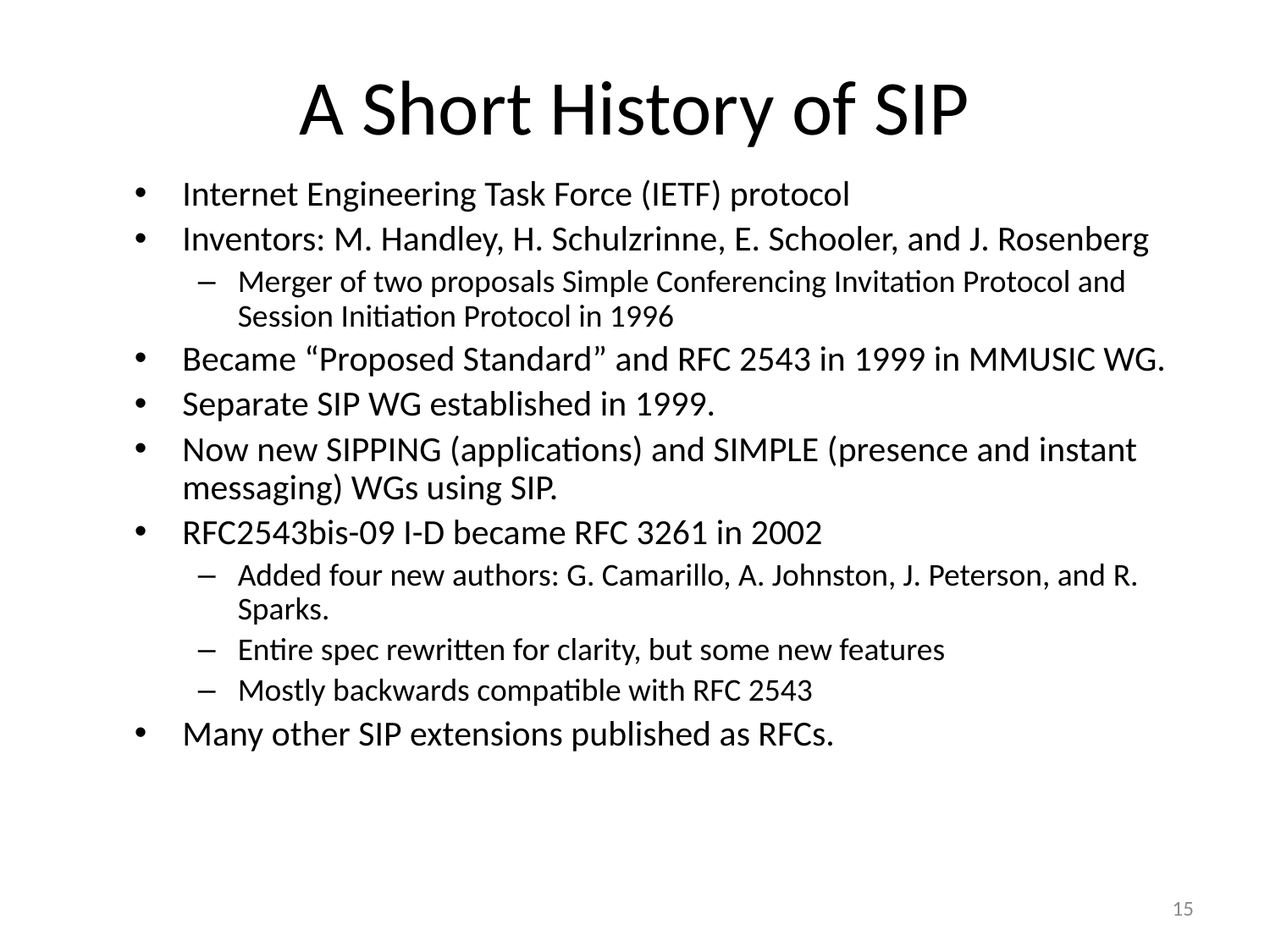

# A Short History of SIP
Internet Engineering Task Force (IETF) protocol
Inventors: M. Handley, H. Schulzrinne, E. Schooler, and J. Rosenberg
Merger of two proposals Simple Conferencing Invitation Protocol and Session Initiation Protocol in 1996
Became “Proposed Standard” and RFC 2543 in 1999 in MMUSIC WG.
Separate SIP WG established in 1999.
Now new SIPPING (applications) and SIMPLE (presence and instant messaging) WGs using SIP.
RFC2543bis-09 I-D became RFC 3261 in 2002
Added four new authors: G. Camarillo, A. Johnston, J. Peterson, and R. Sparks.
Entire spec rewritten for clarity, but some new features
Mostly backwards compatible with RFC 2543
Many other SIP extensions published as RFCs.

15